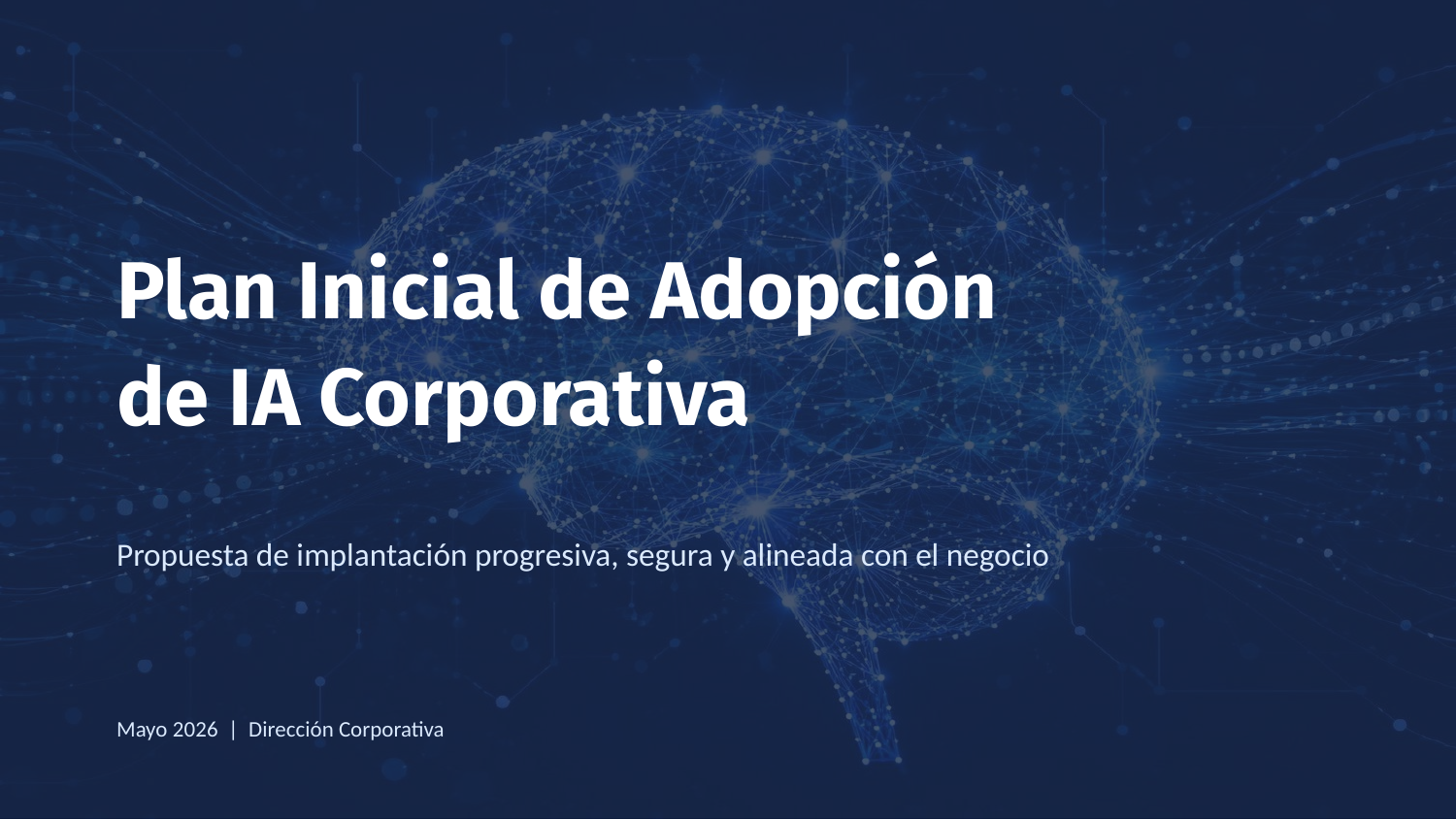

Plan Inicial de Adopción
de IA Corporativa
Propuesta de implantación progresiva, segura y alineada con el negocio
Mayo 2026  |  Dirección Corporativa